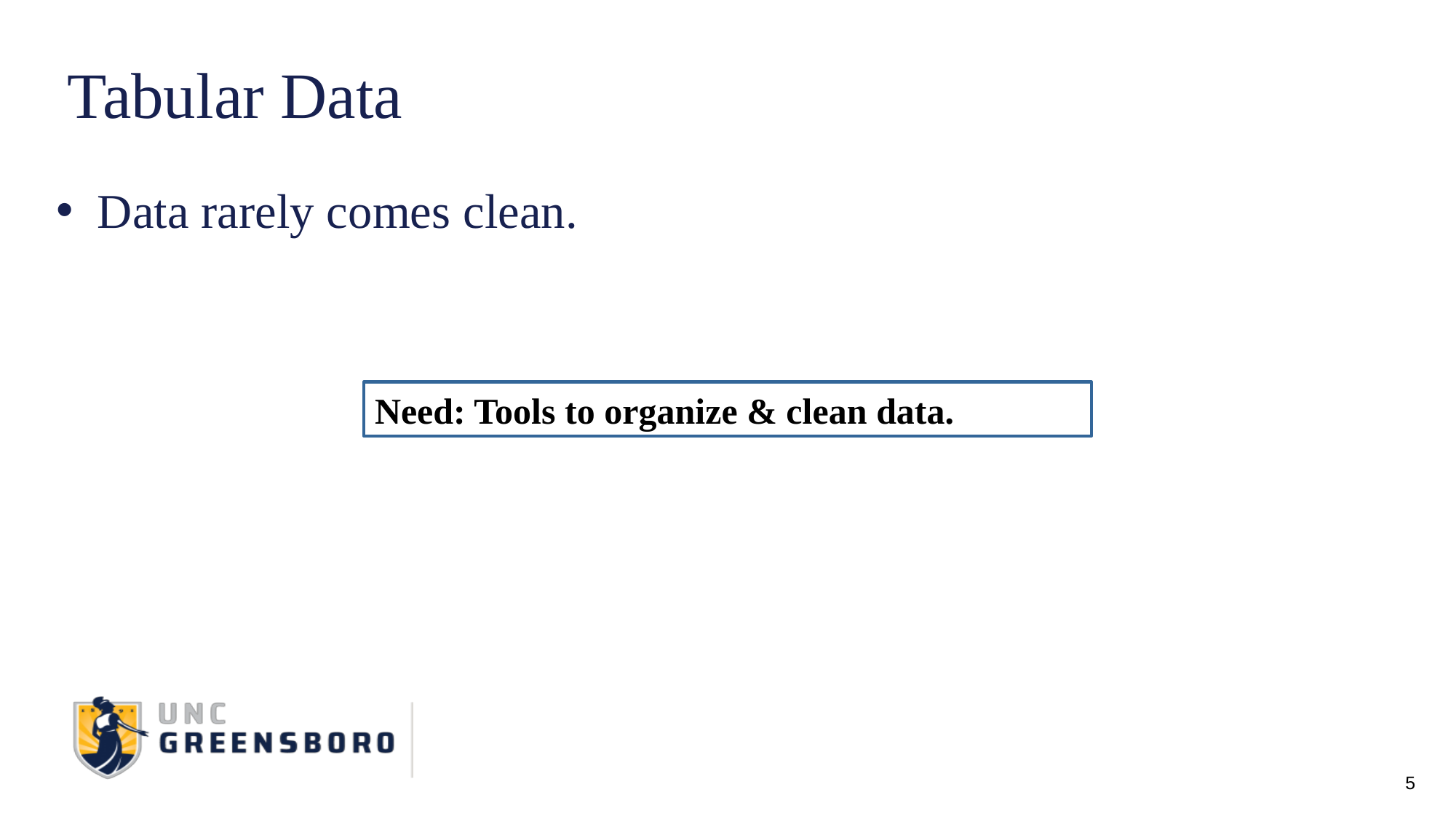

# Tabular Data
Data rarely comes clean.

Need: Tools to organize & clean data.
5